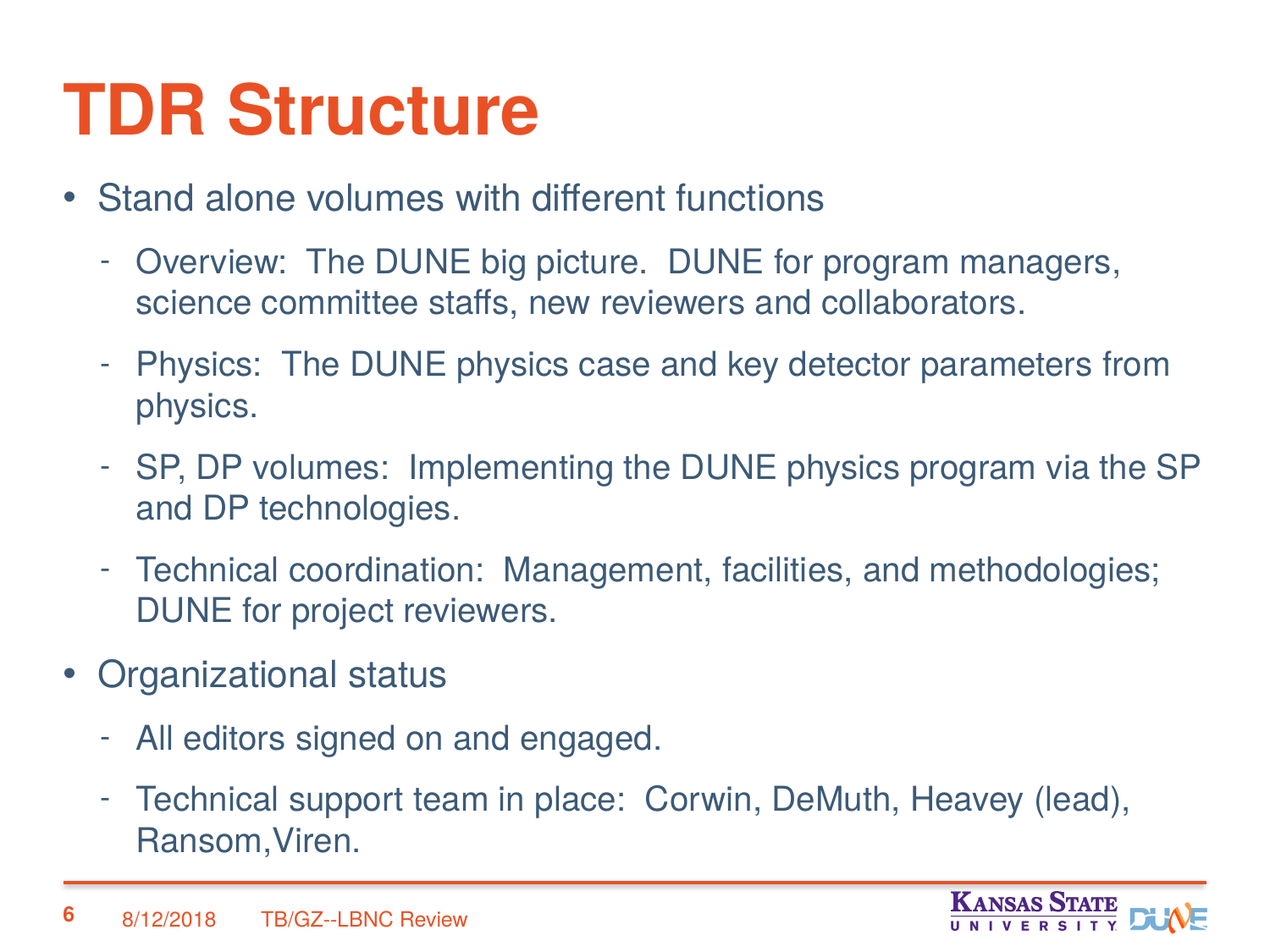

# TDR Structure
Stand alone volumes with different functions
Overview:  The DUNE big picture.  DUNE for program managers, science committee staffs, new reviewers and collaborators.
Physics:  The DUNE physics case and key detector parameters from physics.
SP, DP volumes:  Implementing the DUNE physics program via the SP and DP technologies.
Technical coordination:  Management, facilities, and methodologies; DUNE for project reviewers.
Organizational status
All editors signed on and engaged.
Technical support team in place:  Corwin, DeMuth, Heavey (lead), Ransom,Viren.
6
8/12/2018
TB/GZ--LBNC Review